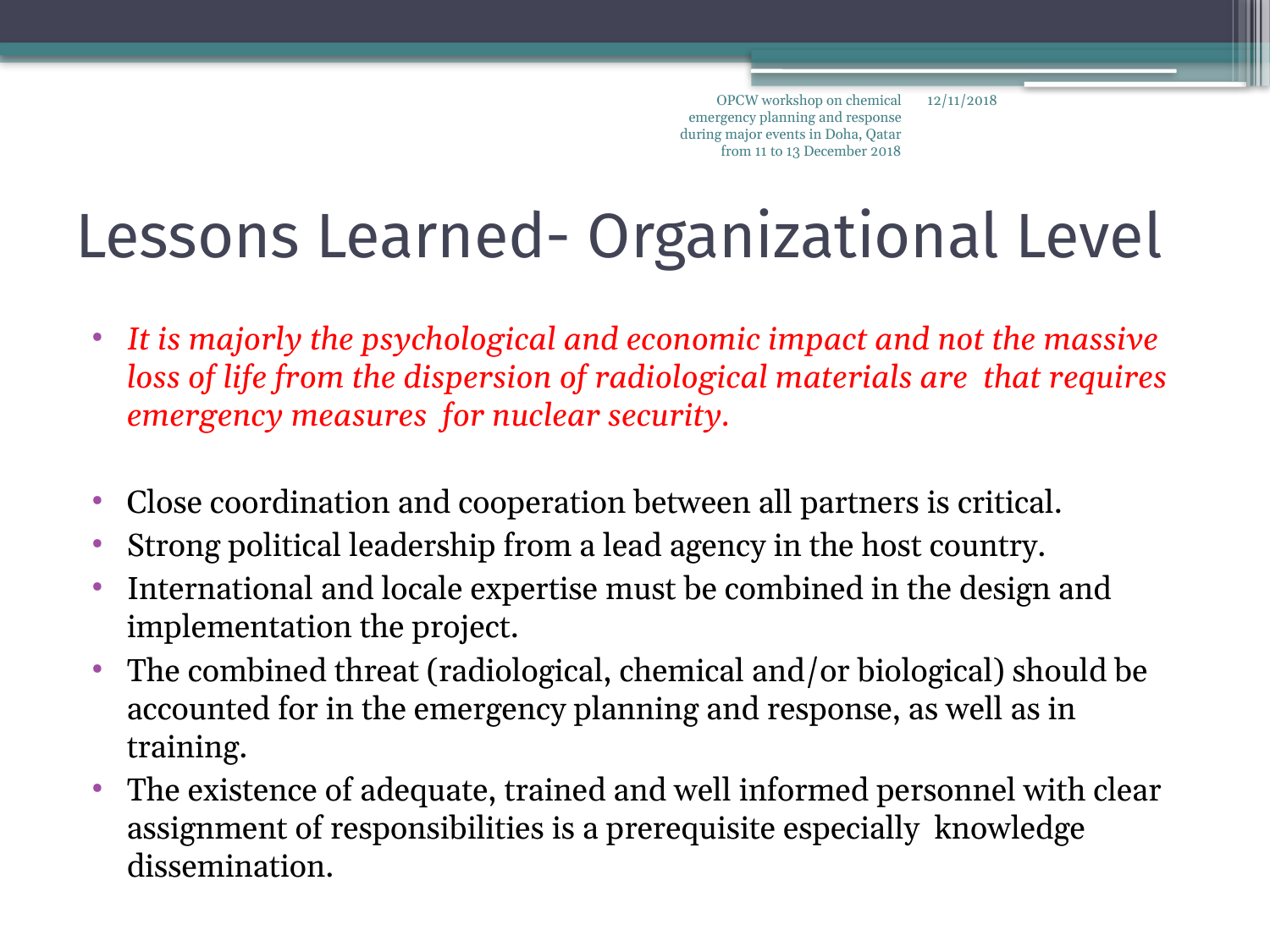

OPCW workshop on chemical emergency planning and response during major events in Doha, Qatar from 11 to 13 December 2018
12/11/2018
# Lessons Learned- Organizational Level
It is majorly the psychological and economic impact and not the massive loss of life from the dispersion of radiological materials are  that requires emergency measures  for nuclear security.

Close coordination and cooperation between all partners is critical.
Strong political leadership from a lead agency in the host country.
International and locale expertise must be combined in the design and implementation the project.
The combined threat (radiological, chemical and/or biological) should be accounted for in the emergency planning and response, as well as in training.
The existence of adequate, trained and well informed personnel with clear assignment of responsibilities is a prerequisite especially  knowledge dissemination.